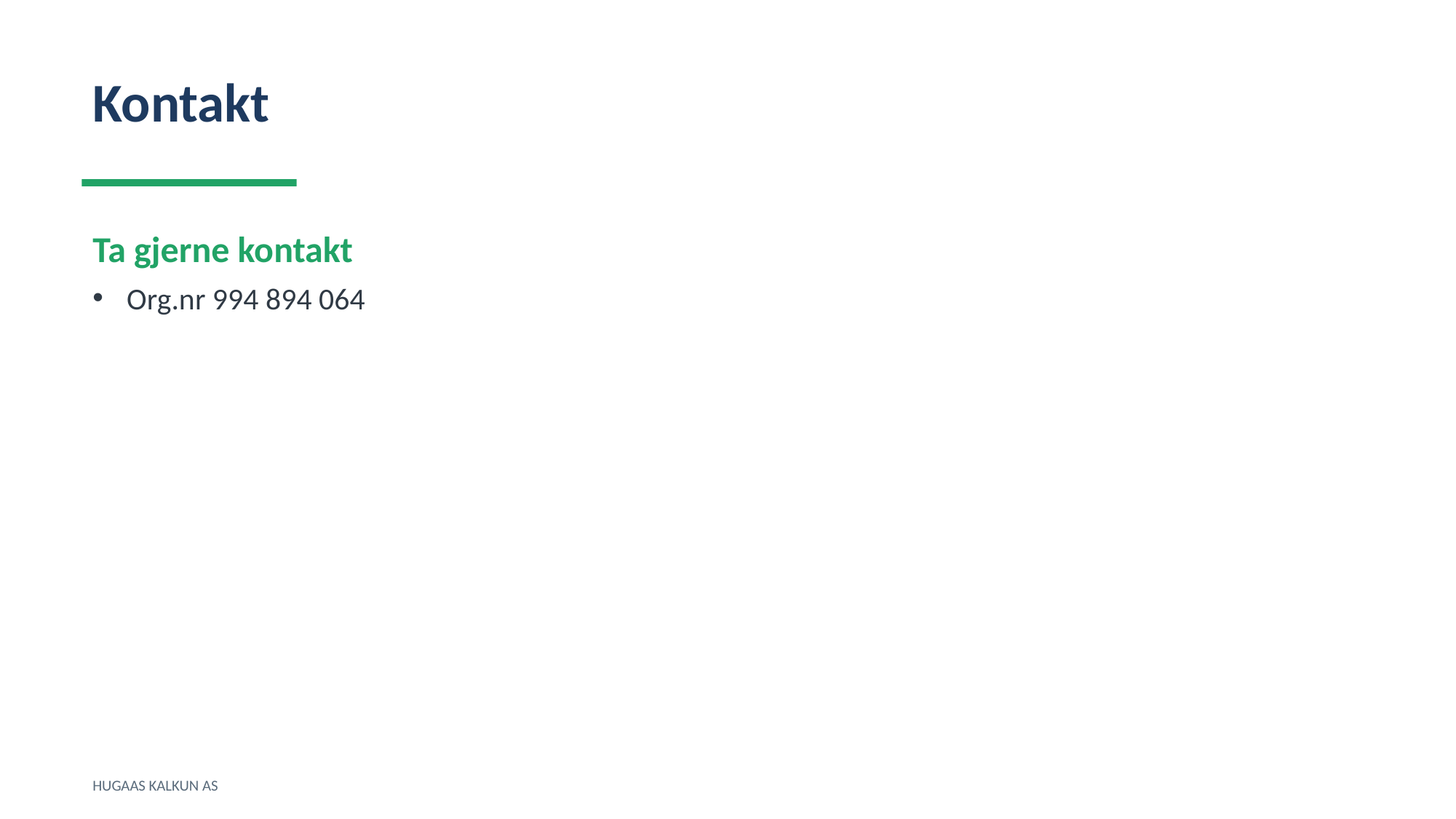

Kontakt

Ta gjerne kontakt
Org.nr 994 894 064
HUGAAS KALKUN AS